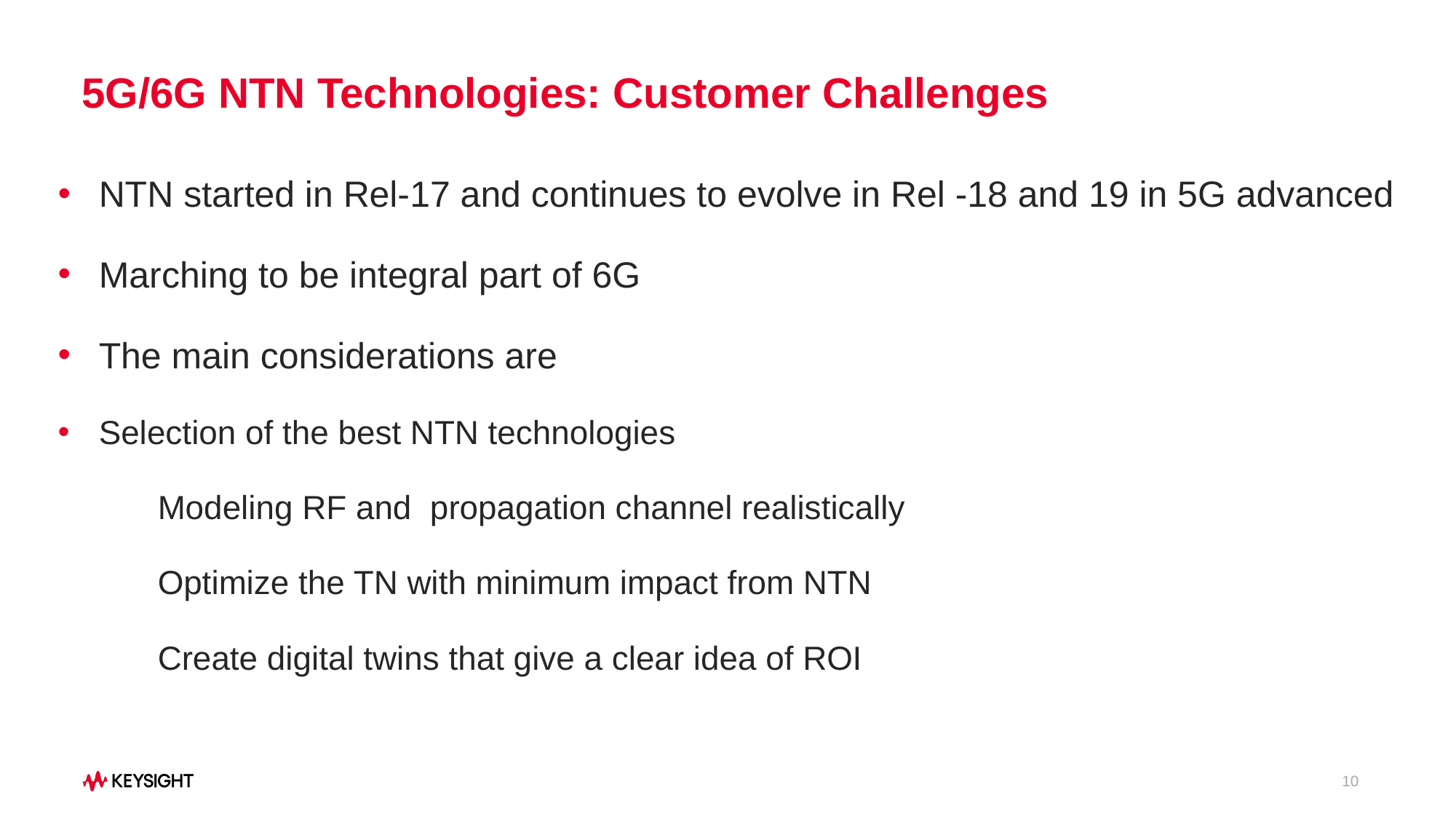

# 5G/6G NTN Technologies: Customer Challenges
NTN started in Rel-17 and continues to evolve in Rel -18 and 19 in 5G advanced
Marching to be integral part of 6G
The main considerations are
Selection of the best NTN technologies
   Modeling RF and  propagation channel realistically
   Optimize the TN with minimum impact from NTN
   Create digital twins that give a clear idea of ROI